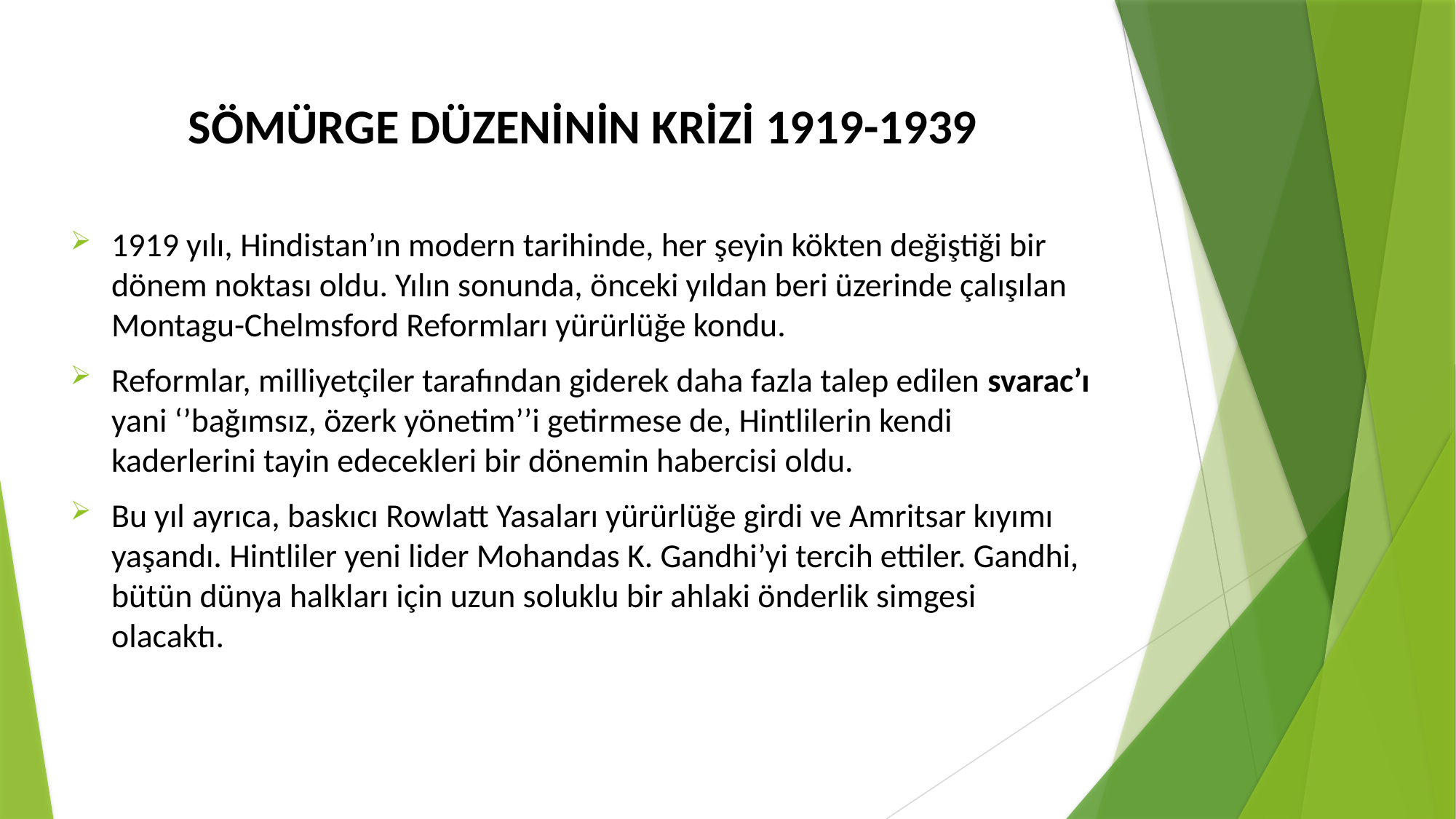

SÖMÜRGE DÜZENİNİN KRİZİ 1919-1939

1919 yılı, Hindistan’ın modern tarihinde, her şeyin kökten değiştiği bir dönem noktası oldu. Yılın sonunda, önceki yıldan beri üzerinde çalışılan Montagu-Chelmsford Reformları yürürlüğe kondu.
Reformlar, milliyetçiler tarafından giderek daha fazla talep edilen svarac’ı yani ‘’bağımsız, özerk yönetim’’i getirmese de, Hintlilerin kendi kaderlerini tayin edecekleri bir dönemin habercisi oldu.
Bu yıl ayrıca, baskıcı Rowlatt Yasaları yürürlüğe girdi ve Amritsar kıyımı yaşandı. Hintliler yeni lider Mohandas K. Gandhi’yi tercih ettiler. Gandhi, bütün dünya halkları için uzun soluklu bir ahlaki önderlik simgesi olacaktı.